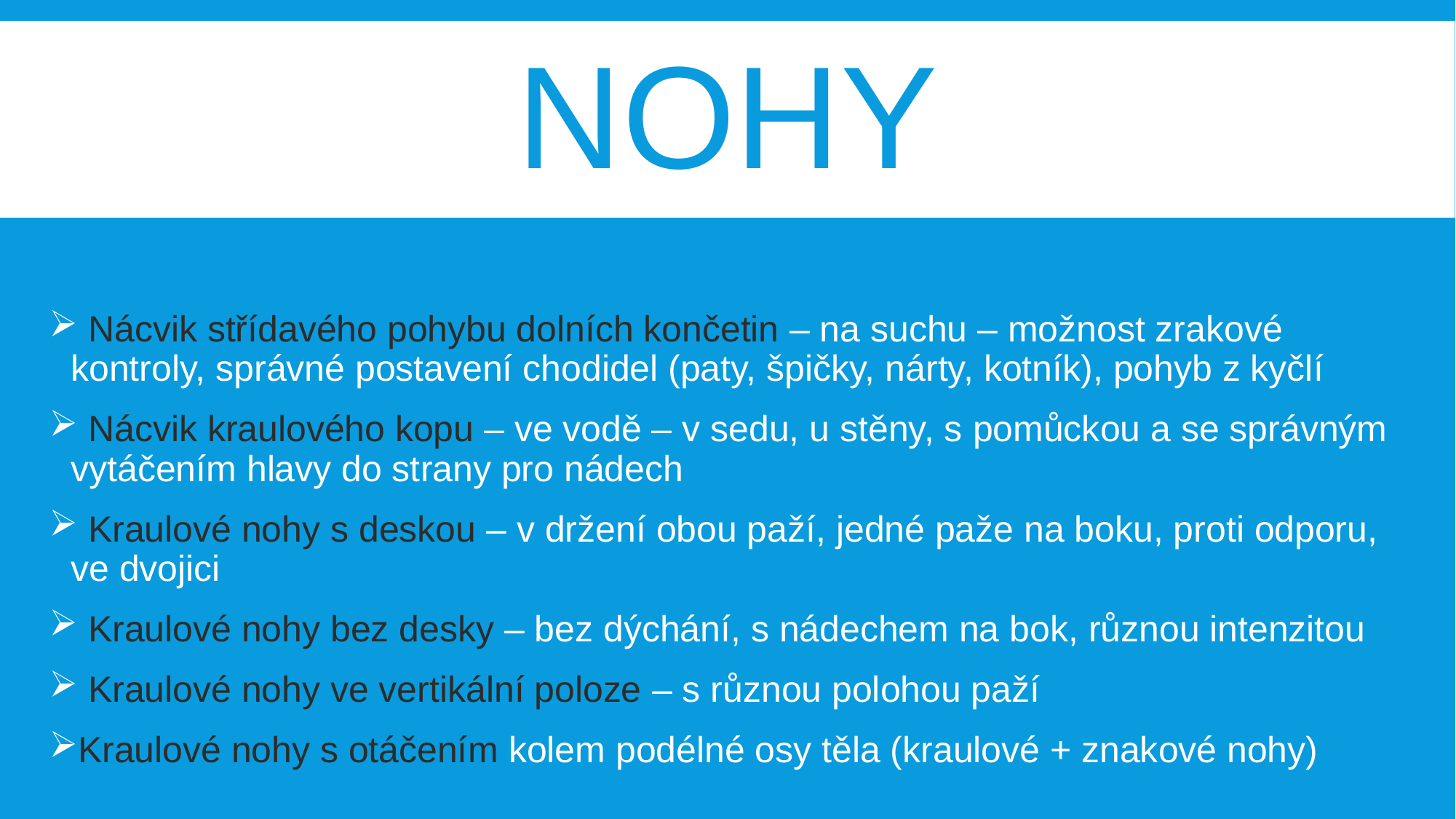

# NOHY

 Nácvik střídavého pohybu dolních končetin – na suchu – možnost zrakové kontroly, správné postavení chodidel (paty, špičky, nárty, kotník), pohyb z kyčlí
 Nácvik kraulového kopu – ve vodě – v sedu, u stěny, s pomůckou a se správným vytáčením hlavy do strany pro nádech
 Kraulové nohy s deskou – v držení obou paží, jedné paže na boku, proti odporu, ve dvojici
 Kraulové nohy bez desky – bez dýchání, s nádechem na bok, různou intenzitou
 Kraulové nohy ve vertikální poloze – s různou polohou paží
Kraulové nohy s otáčením kolem podélné osy těla (kraulové + znakové nohy)